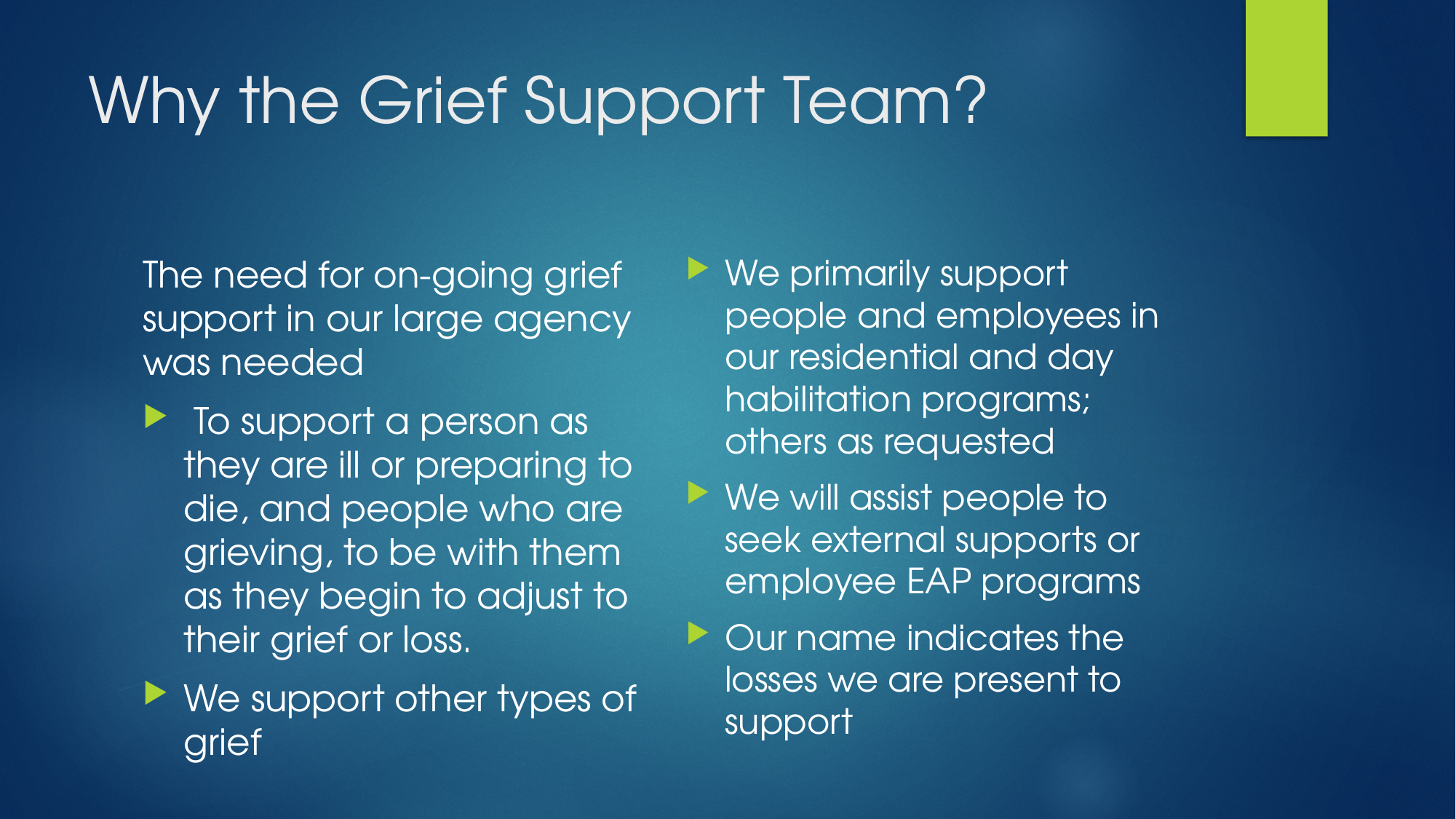

# Why the Grief Support Team?
We primarily support people and employees in our residential and day habilitation programs; others as requested
We will assist people to seek external supports or employee EAP programs
Our name indicates the losses we are present to support

The need for on-going grief support in our large agency was needed
 To support a person as they are ill or preparing to die, and people who are grieving, to be with them as they begin to adjust to their grief or loss.
We support other types of grief